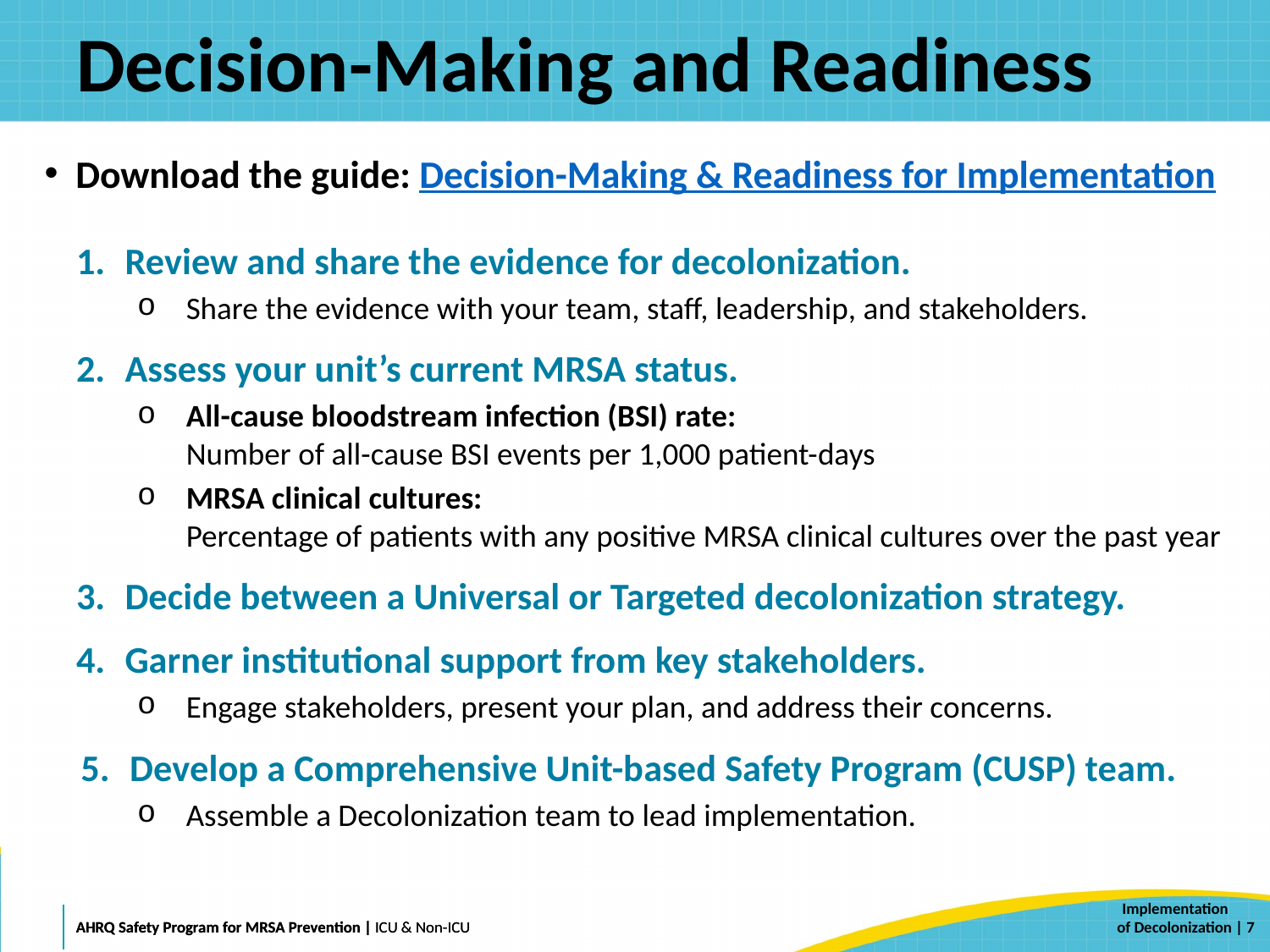

# Decision-Making and Readiness
Download the guide: Decision-Making & Readiness for Implementation
Review and share the evidence for decolonization.
Share the evidence with your team, staff, leadership, and stakeholders.
Assess your unit’s current MRSA status.
All-cause bloodstream infection (BSI) rate:
Number of all-cause BSI events per 1,000 patient-days
MRSA clinical cultures:
Percentage of patients with any positive MRSA clinical cultures over the past year
Decide between a Universal or Targeted decolonization strategy.
Garner institutional support from key stakeholders.
Engage stakeholders, present your plan, and address their concerns.
Develop a Comprehensive Unit-based Safety Program (CUSP) team.
Assemble a Decolonization team to lead implementation.
 | 7